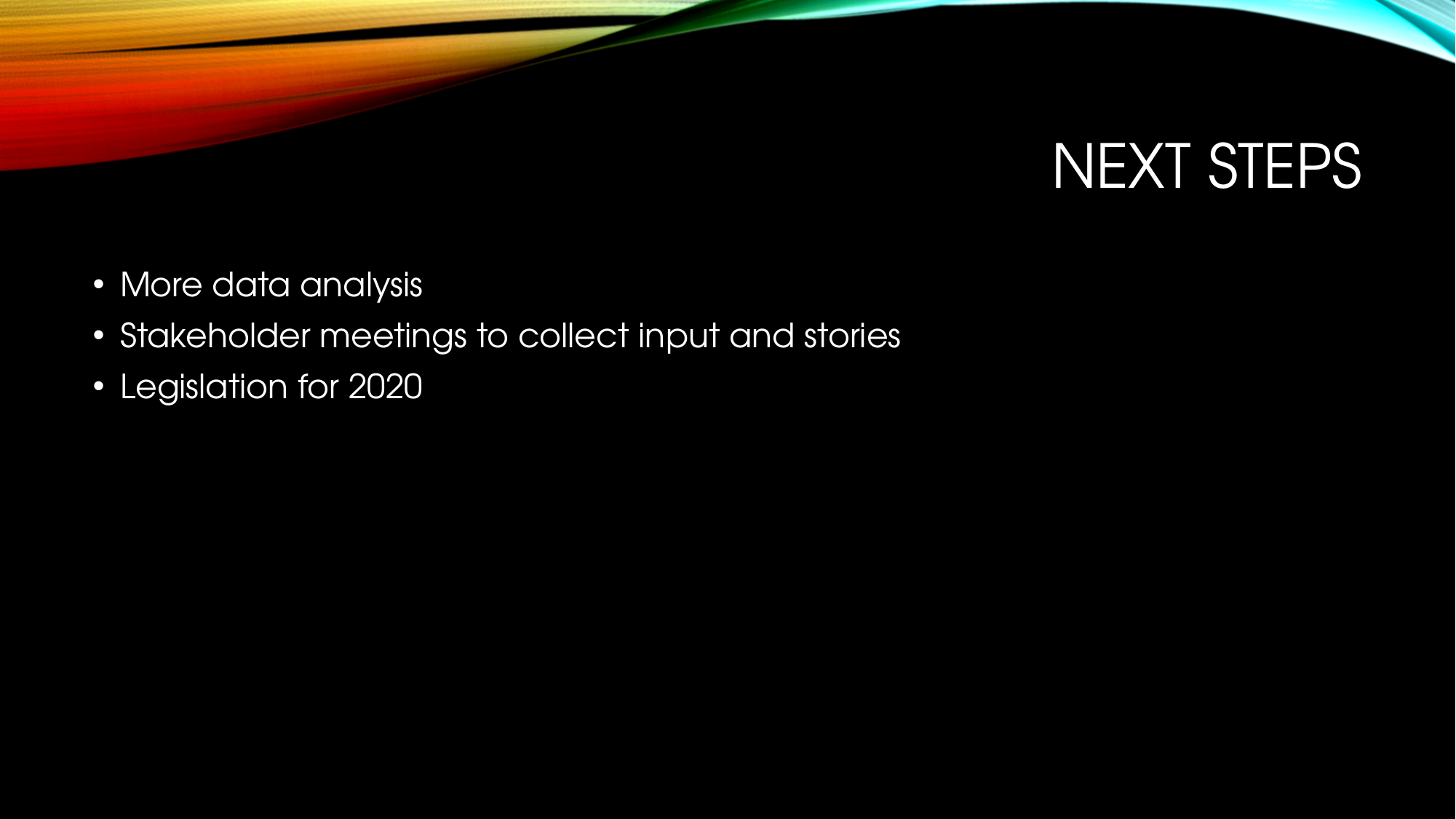

# Next steps
More data analysis
Stakeholder meetings to collect input and stories
Legislation for 2020